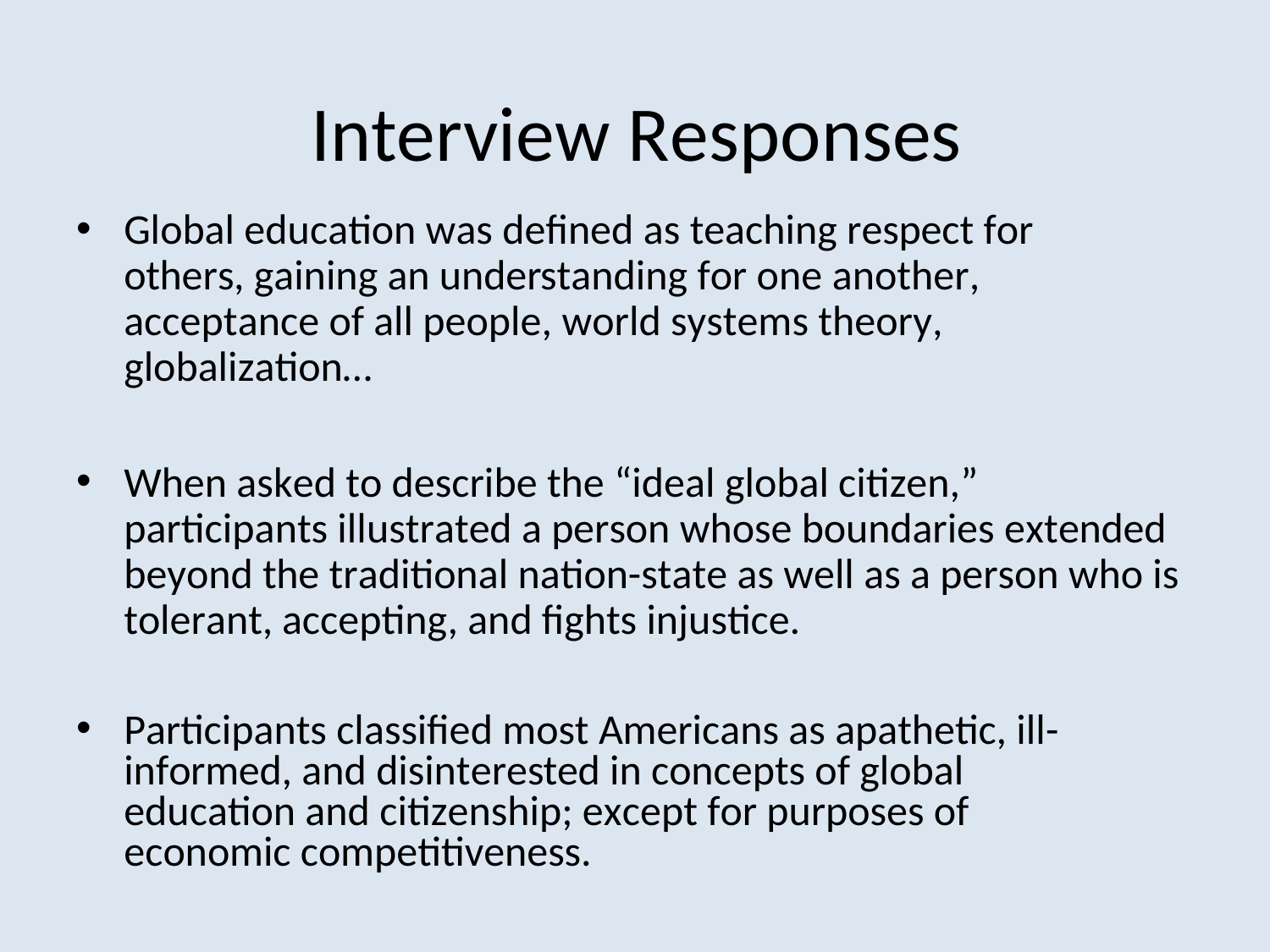

# Interview Responses
Global education was defined as teaching respect for others, gaining an understanding for one another, acceptance of all people, world systems theory, globalization…

When asked to describe the “ideal global citizen,” participants illustrated a person whose boundaries extended beyond the traditional nation-state as well as a person who is tolerant, accepting, and fights injustice.

Participants classified most Americans as apathetic, ill- informed, and disinterested in concepts of global education and citizenship; except for purposes of economic competitiveness.